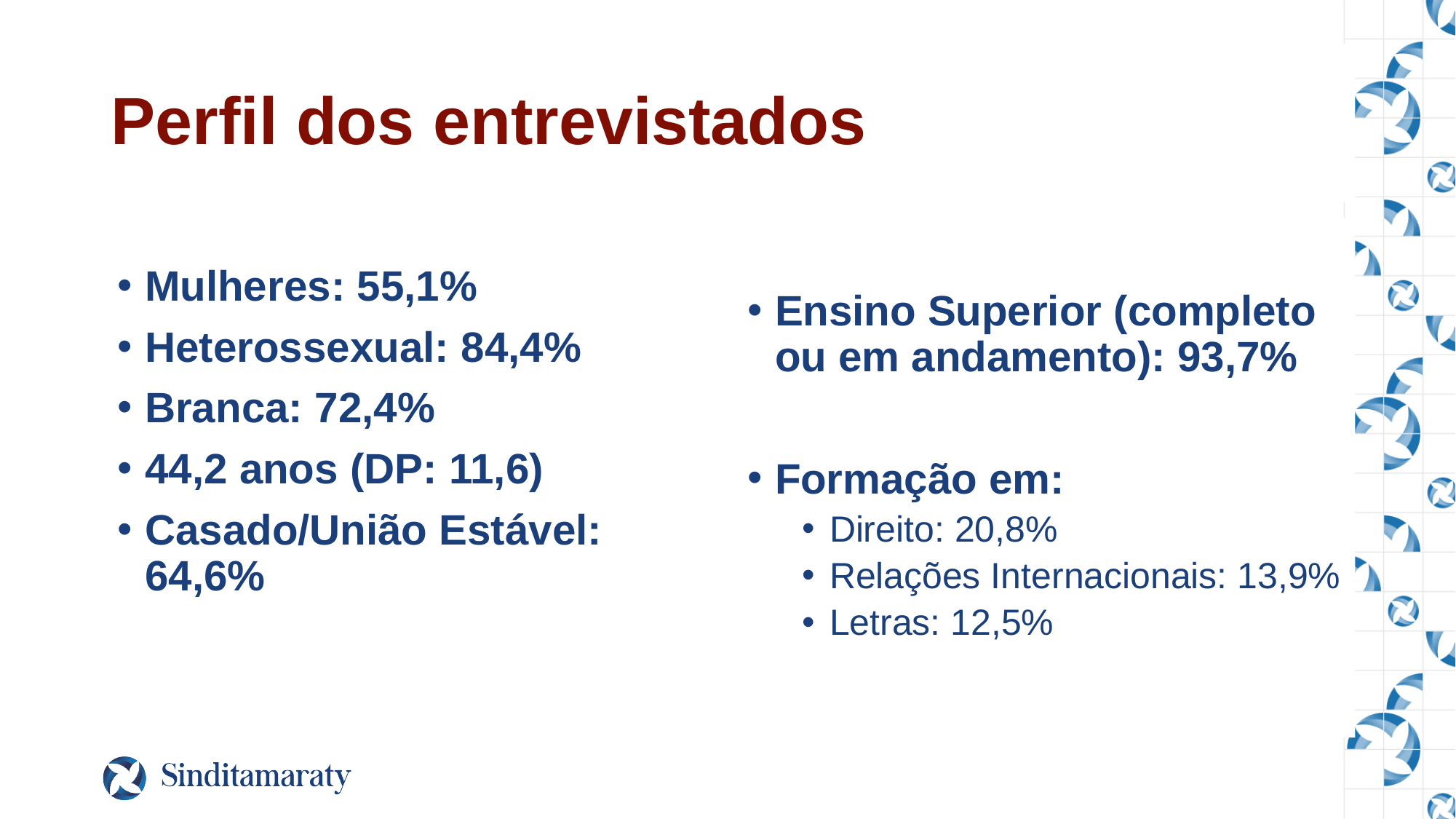

# Perfil dos entrevistados

Ensino Superior (completo ou em andamento): 93,7%

Formação em:
Direito: 20,8%
Relações Internacionais: 13,9%
Letras: 12,5%

Mulheres: 55,1%
Heterossexual: 84,4%
Branca: 72,4%
44,2 anos (DP: 11,6)
Casado/União Estável: 64,6%